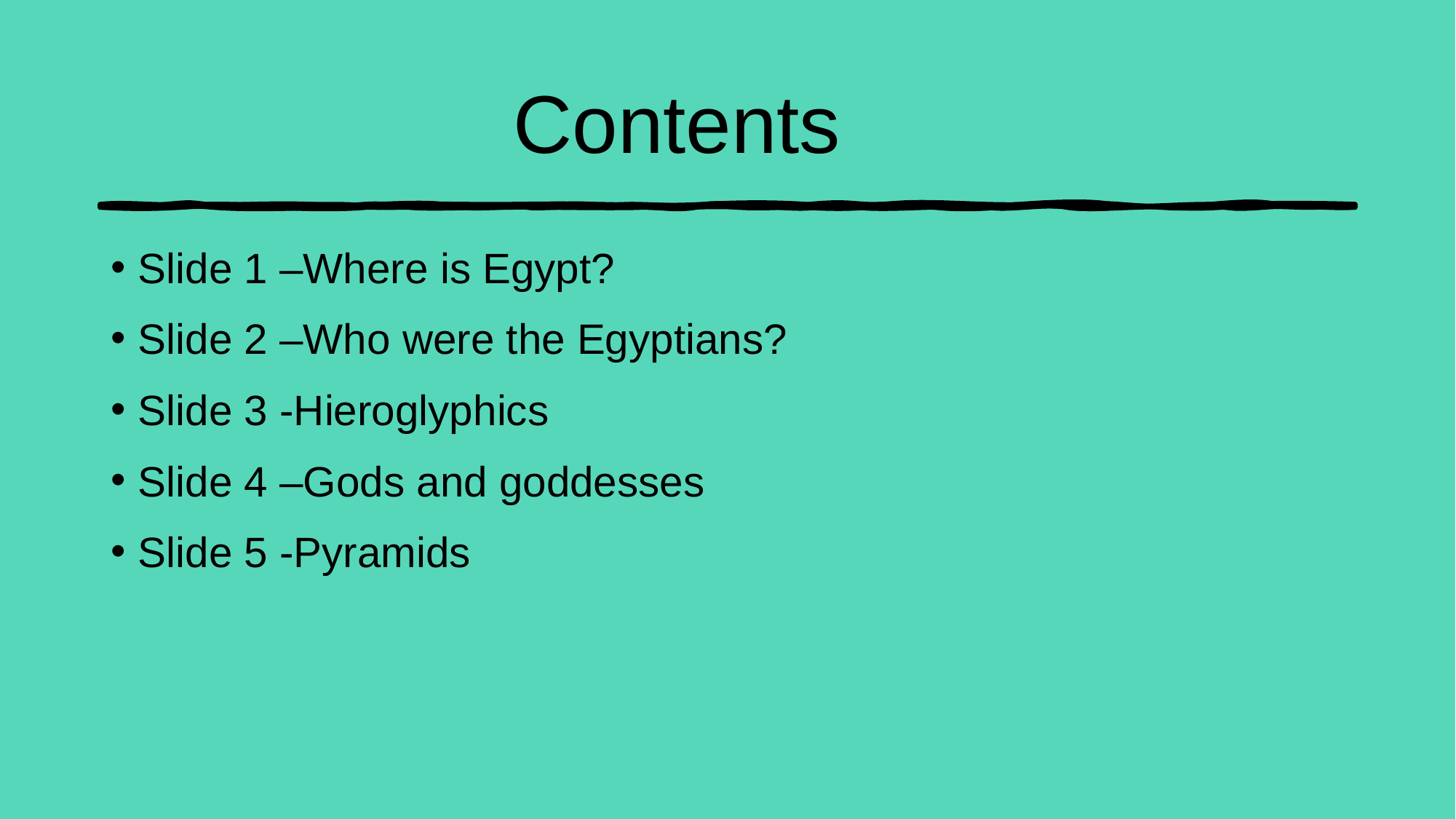

# Contents
Slide 1 –Where is Egypt?
Slide 2 –Who were the Egyptians?
Slide 3 -Hieroglyphics
Slide 4 –Gods and goddesses
Slide 5 -Pyramids